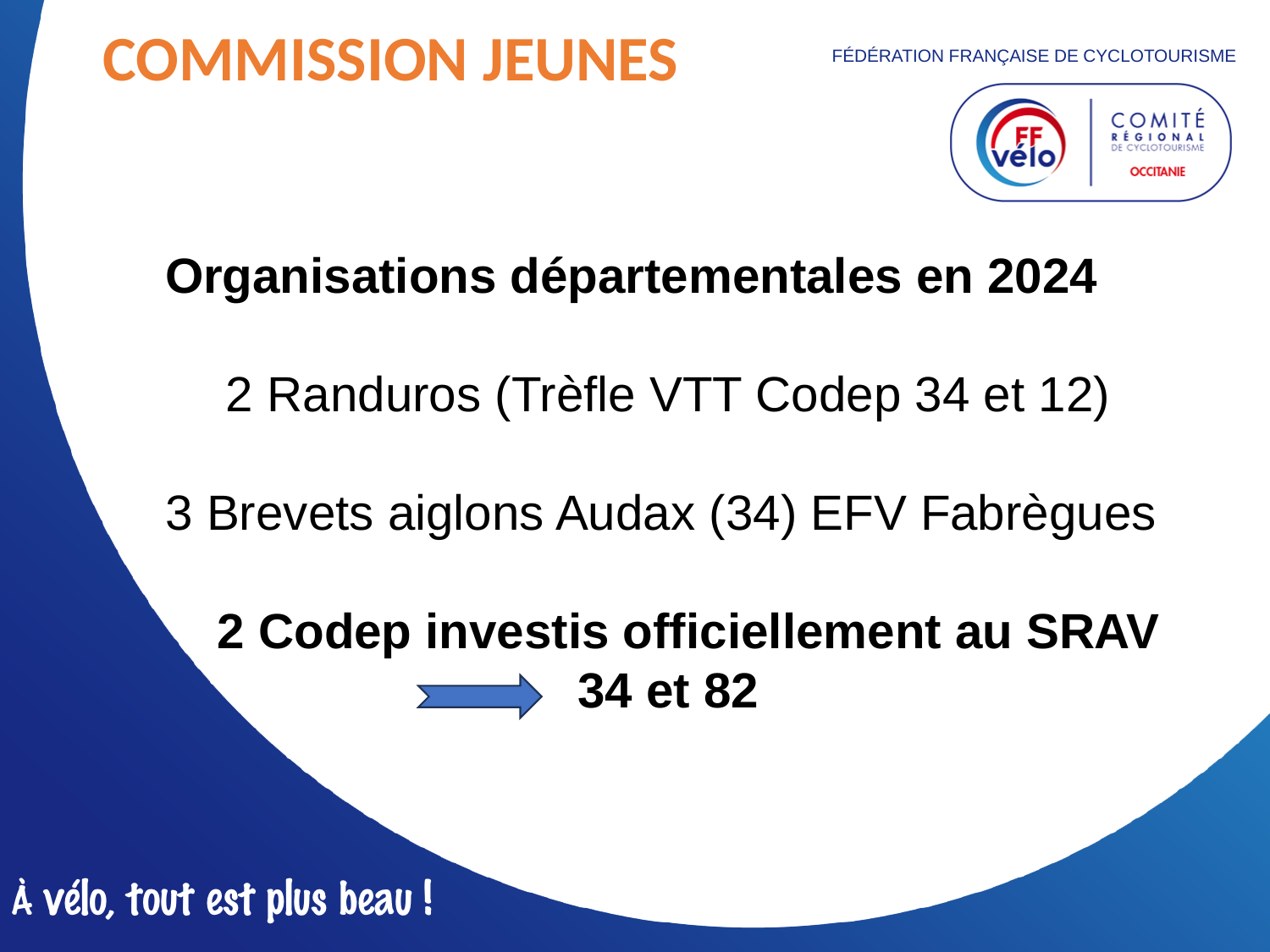

COMMISSION JEUNES
Organisations départementales en 2024

2 Randuros (Trèfle VTT Codep 34 et 12)

3 Brevets aiglons Audax (34) EFV Fabrègues

   2 Codep investis officiellement au SRAV 34 et 82